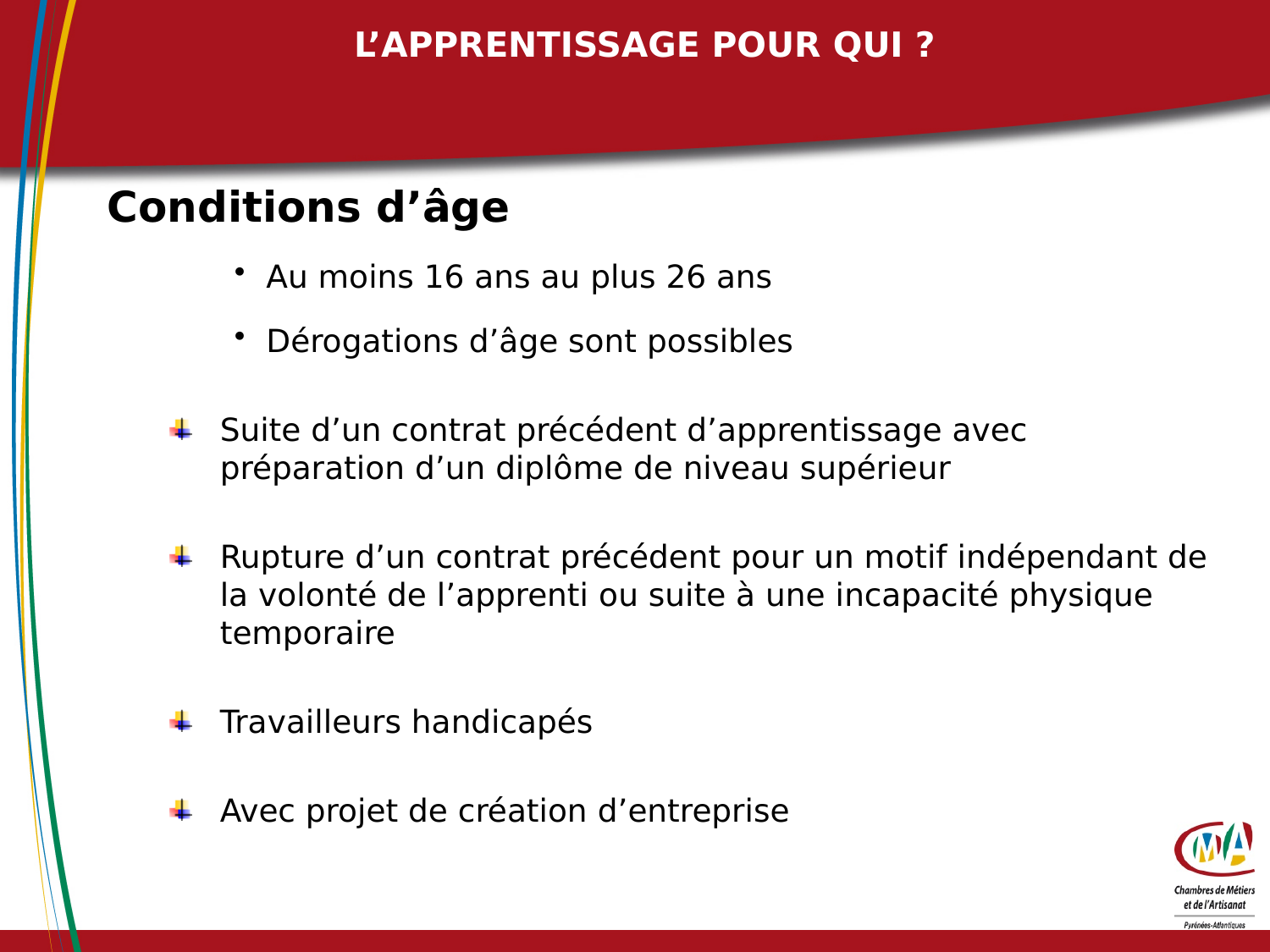

# L’APPRENTISSAGE POUR QUI ?
Conditions d’âge

Au moins 16 ans au plus 26 ans

Dérogations d’âge sont possibles

Suite d’un contrat précédent d’apprentissage avec préparation d’un diplôme de niveau supérieur

Rupture d’un contrat précédent pour un motif indépendant de la volonté de l’apprenti ou suite à une incapacité physique temporaire

Travailleurs handicapés

Avec projet de création d’entreprise